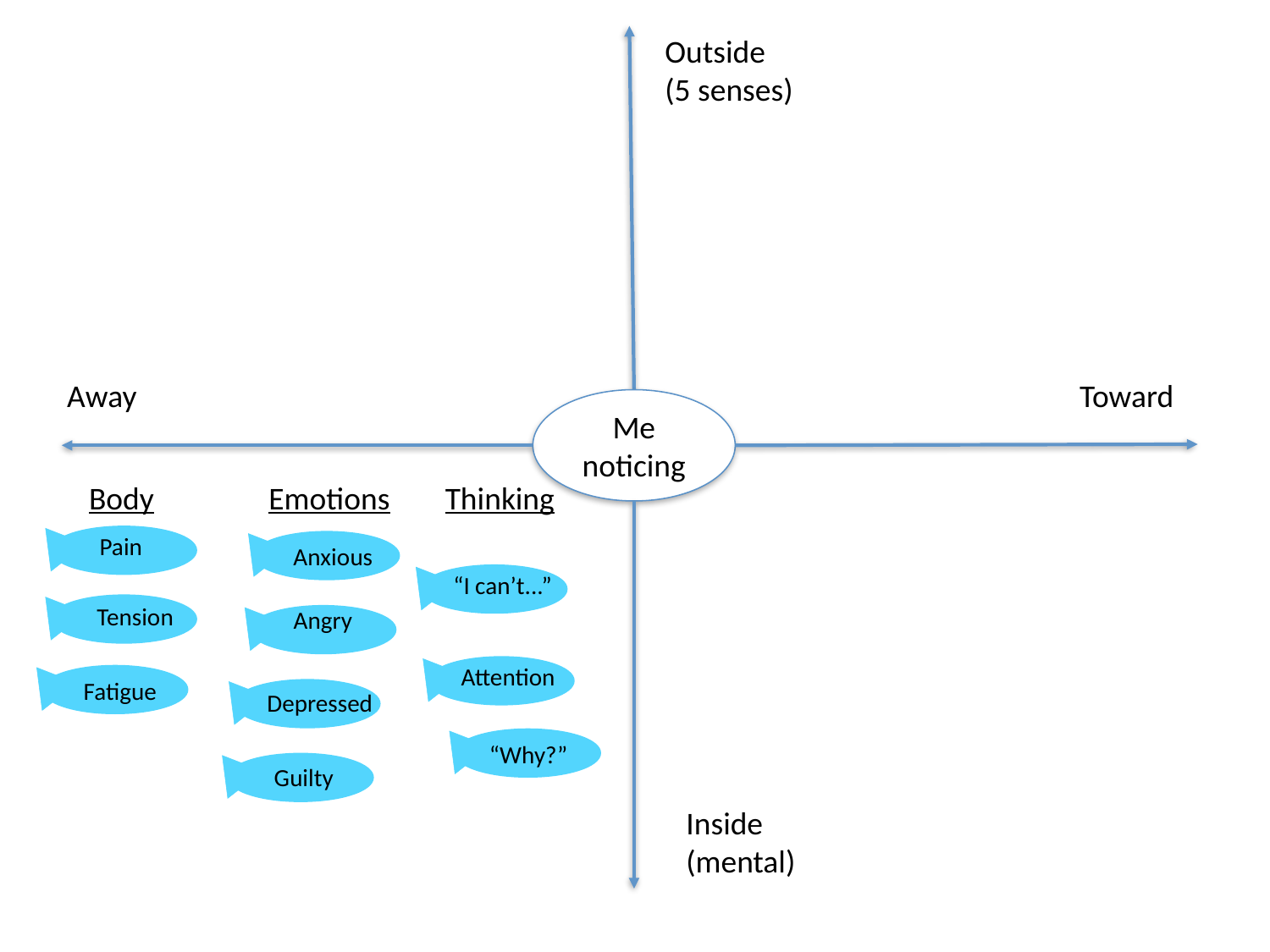

Outside
(5 senses)
Away
Toward

Me noticing

Body
Emotions
Thinking

Pain

Anxious

“I can’t...”

Tension

Angry

Attention

Fatigue

Depressed

“Why?”

Guilty
Inside
(mental)